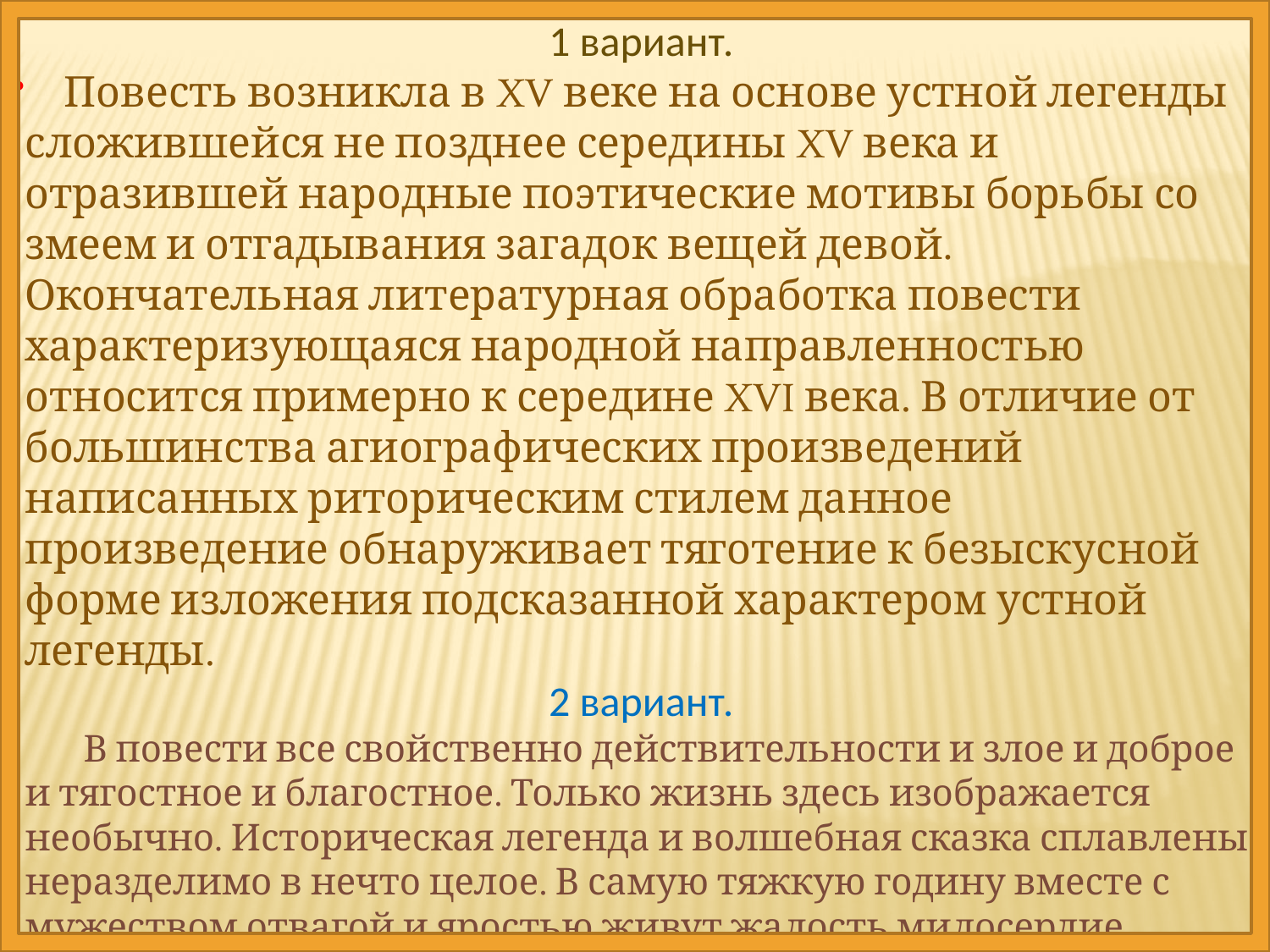

Рассмотрите синтаксический строй текста, какова его особенность? Расставьте недостающие знаки препинания.
1 вариант.
     Повесть возникла в XV веке на основе устной легенды сложившейся не позднее середины XV века и отразившей народные поэтические мотивы борьбы со змеем и отгадывания загадок вещей девой. Окончательная литературная обработка повести характеризующаяся народной направленностью относится примерно к середине XVI века. В отличие от большинства агиографических произведений написанных риторическим стилем данное произведение обнаруживает тяготение к безыскусной форме изложения подсказанной характером устной легенды.
2 вариант.
      В повести все свойственно действительности и злое и доброе и тягостное и благостное. Только жизнь здесь изображается необычно. Историческая легенда и волшебная сказка сплавлены неразделимо в нечто целое. В самую тяжкую годину вместе с мужеством отвагой и яростью живут жалость милосердие любовь. В этом проявляется красота и величие народной души.